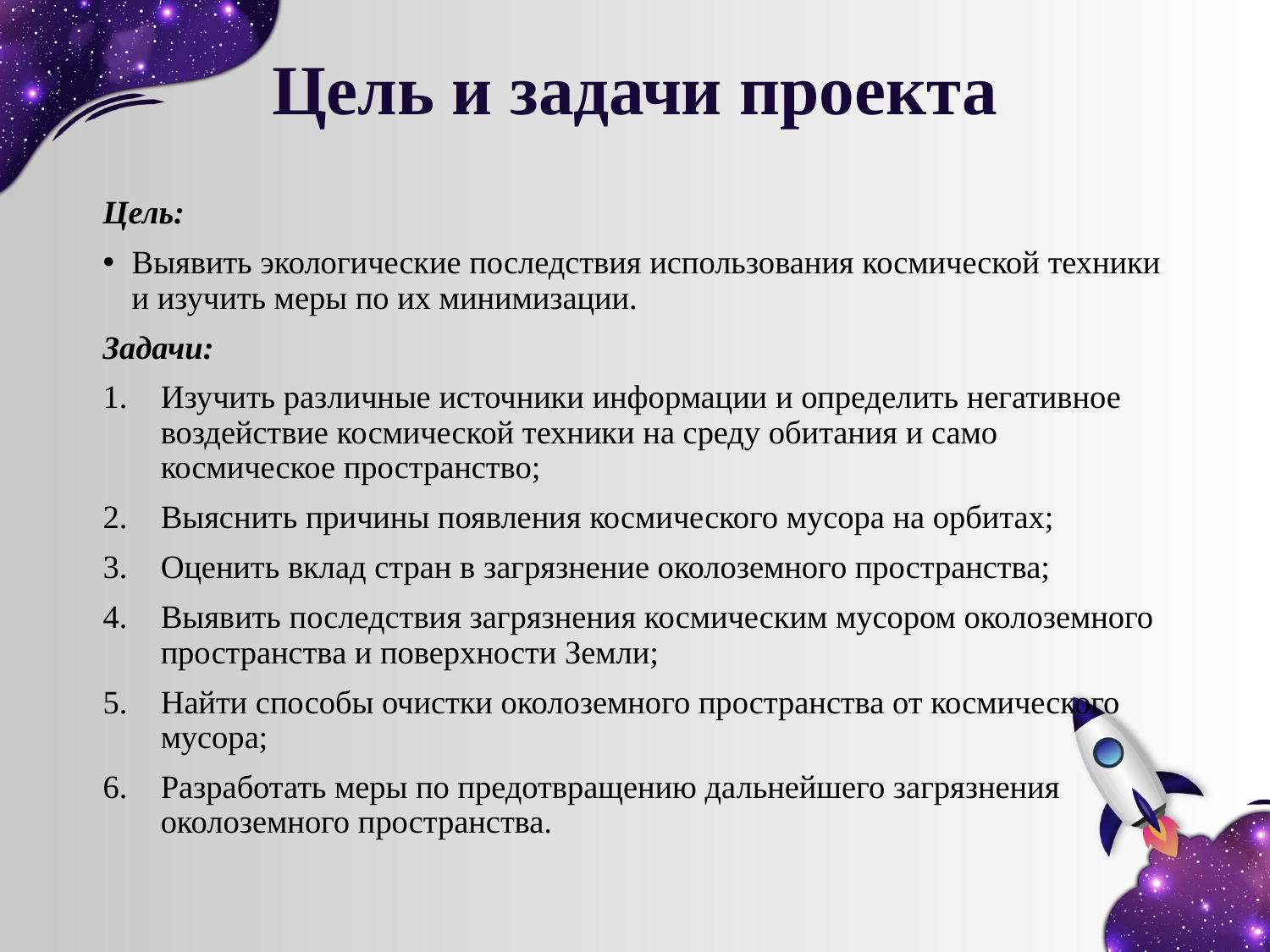

# Цель и задачи проекта
Цель:
Выявить экологические последствия использования космической техники и изучить меры по их минимизации.
Задачи:
Изучить различные источники информации и определить негативное воздействие космической техники на среду обитания и само космическое пространство;
Выяснить причины появления космического мусора на орбитах;
Оценить вклад стран в загрязнение околоземного пространства;
Выявить последствия загрязнения космическим мусором околоземного пространства и поверхности Земли;
Найти способы очистки околоземного пространства от космического мусора;
Разработать меры по предотвращению дальнейшего загрязнения околоземного пространства.